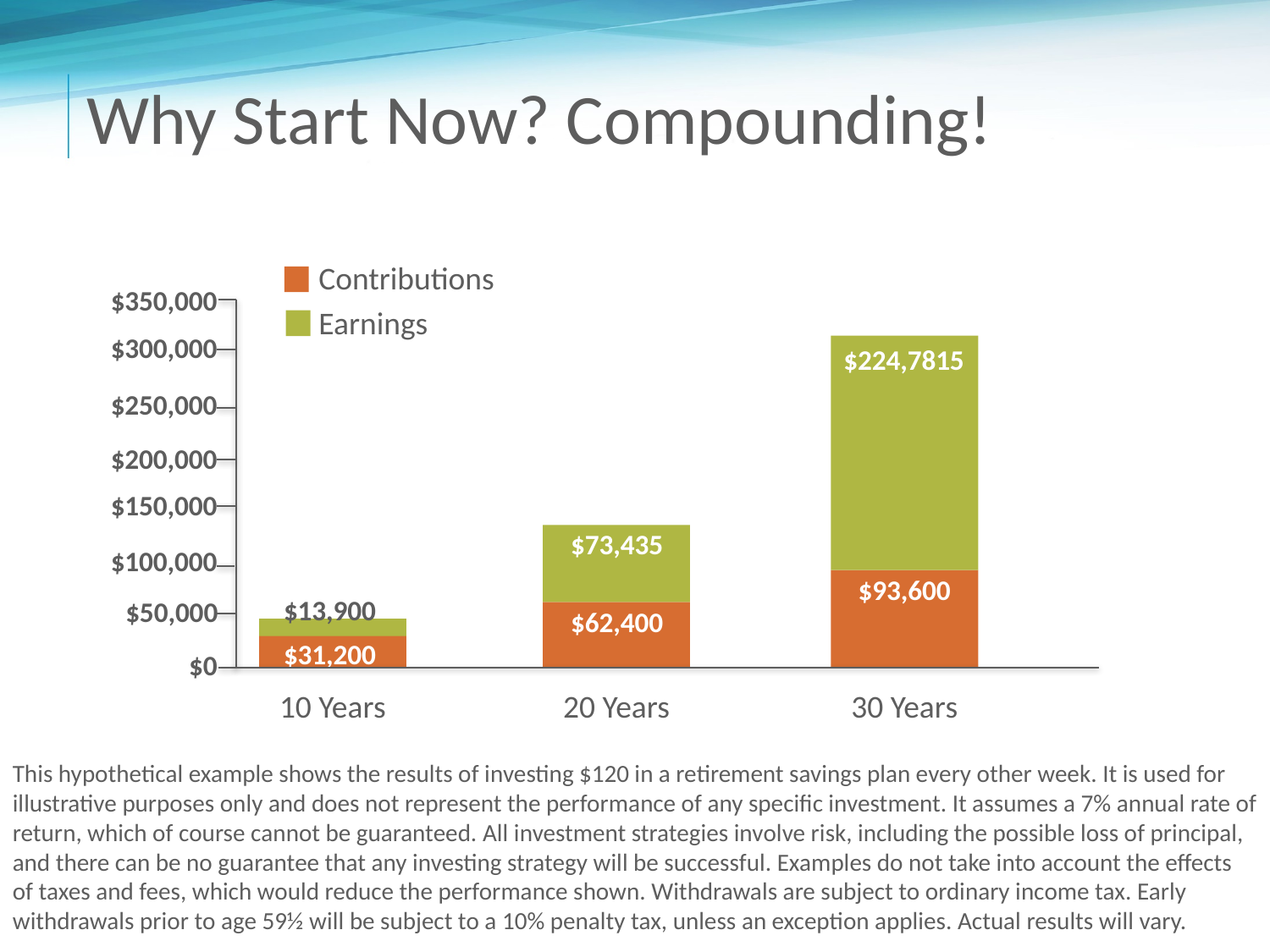

# Why Start Now? Compounding!
Contributions

	$350,000
Earnings

	$300,000
	$224,7815

	$250,000
	$200,000
	$150,000
	$73,435

	$100,000
	$93,600

	$13,900
	$50,000
	$62,400

	$31,200

	$0
10 Years
20 Years
30 Years
This hypothetical example shows the results of investing $120 in a retirement savings plan every other week. It is used for illustrative purposes only and does not represent the performance of any specific investment. It assumes a 7% annual rate of return, which of course cannot be guaranteed. All investment strategies involve risk, including the possible loss of principal, and there can be no guarantee that any investing strategy will be successful. Examples do not take into account the effects of taxes and fees, which would reduce the performance shown. Withdrawals are subject to ordinary income tax. Early withdrawals prior to age 59½ will be subject to a 10% penalty tax, unless an exception applies. Actual results will vary.